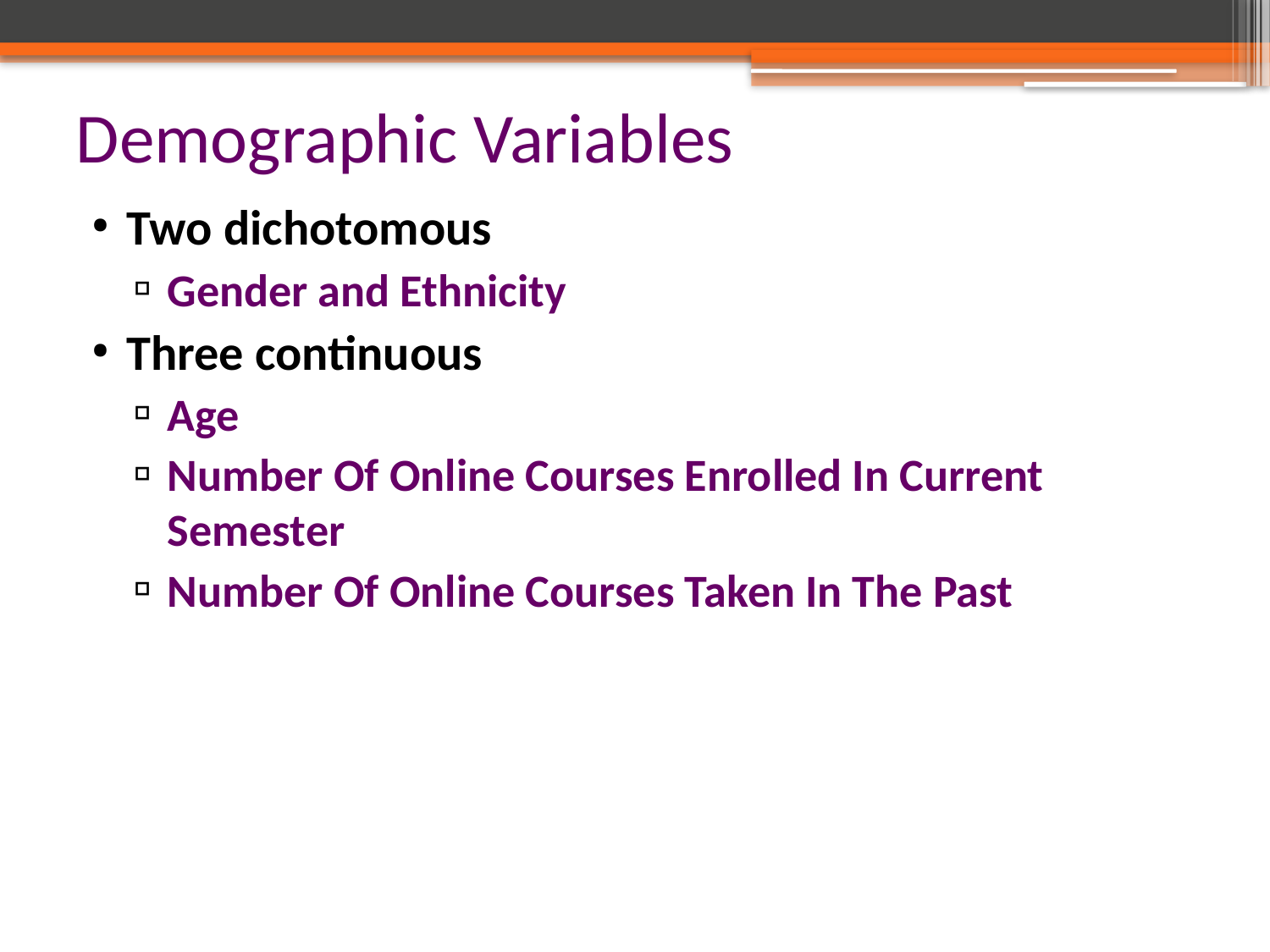

# Demographic Variables
Two dichotomous
Gender and Ethnicity
Three continuous
Age
Number Of Online Courses Enrolled In Current Semester
Number Of Online Courses Taken In The Past